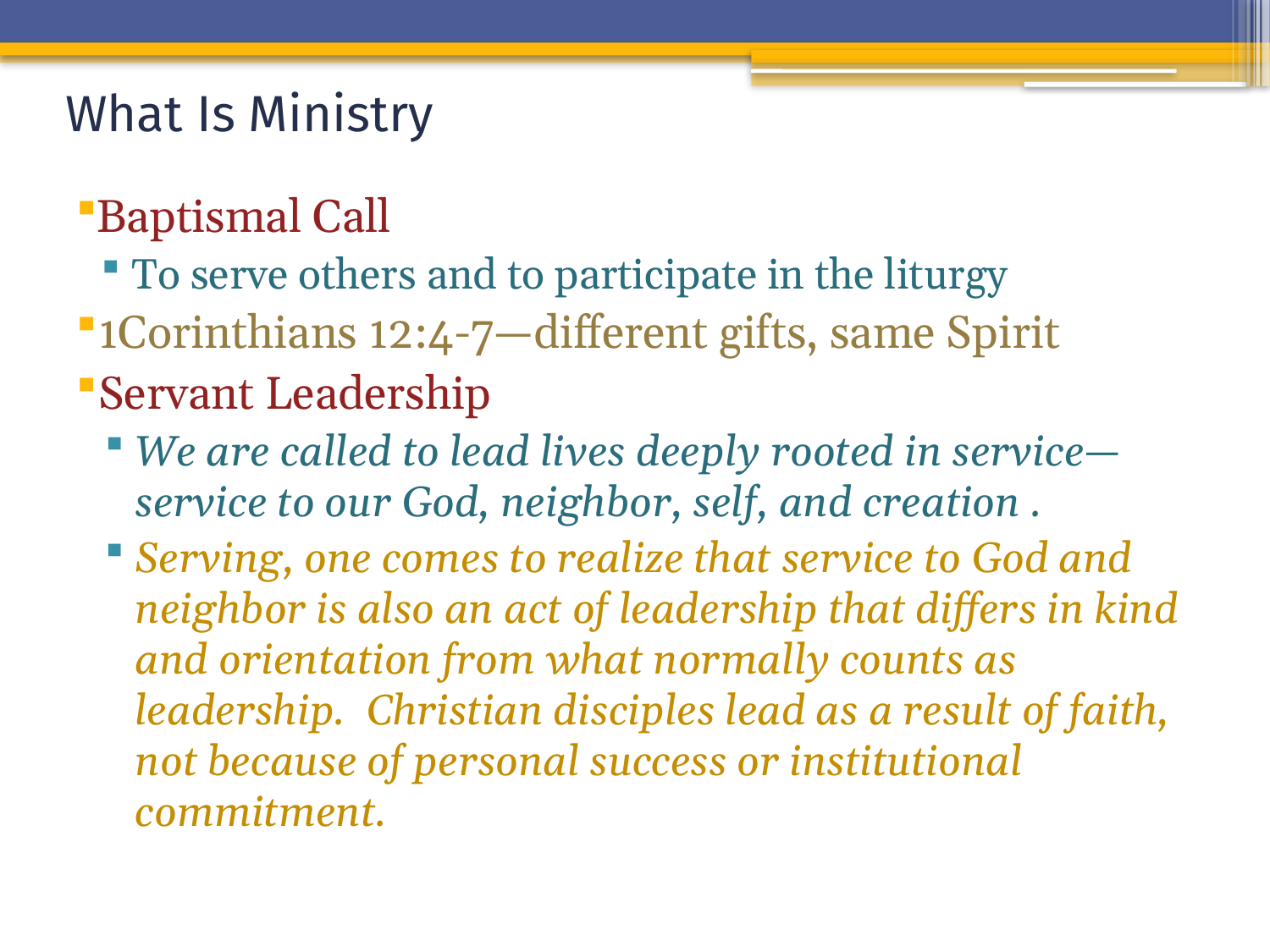

# What Is Ministry
Baptismal Call
To serve others and to participate in the liturgy
1Corinthians 12:4-7—different gifts, same Spirit
Servant Leadership
We are called to lead lives deeply rooted in service—service to our God, neighbor, self, and creation .
Serving, one comes to realize that service to God and neighbor is also an act of leadership that differs in kind and orientation from what normally counts as leadership.  Christian disciples lead as a result of faith, not because of personal success or institutional commitment.